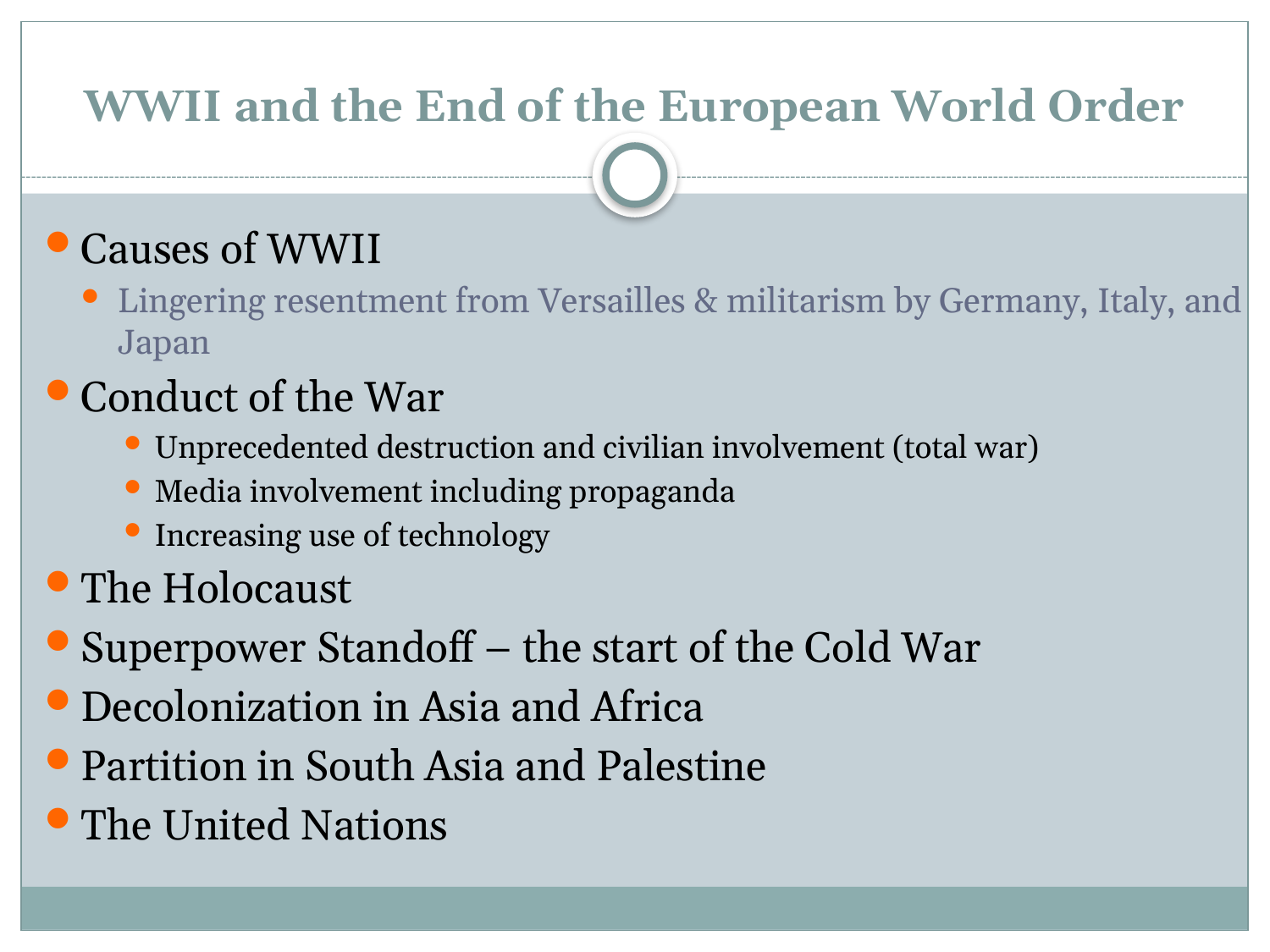

# WWII and the End of the European World Order
Causes of WWII
Lingering resentment from Versailles & militarism by Germany, Italy, and Japan
Conduct of the War
Unprecedented destruction and civilian involvement (total war)
Media involvement including propaganda
Increasing use of technology
The Holocaust
Superpower Standoff – the start of the Cold War
Decolonization in Asia and Africa
Partition in South Asia and Palestine
The United Nations